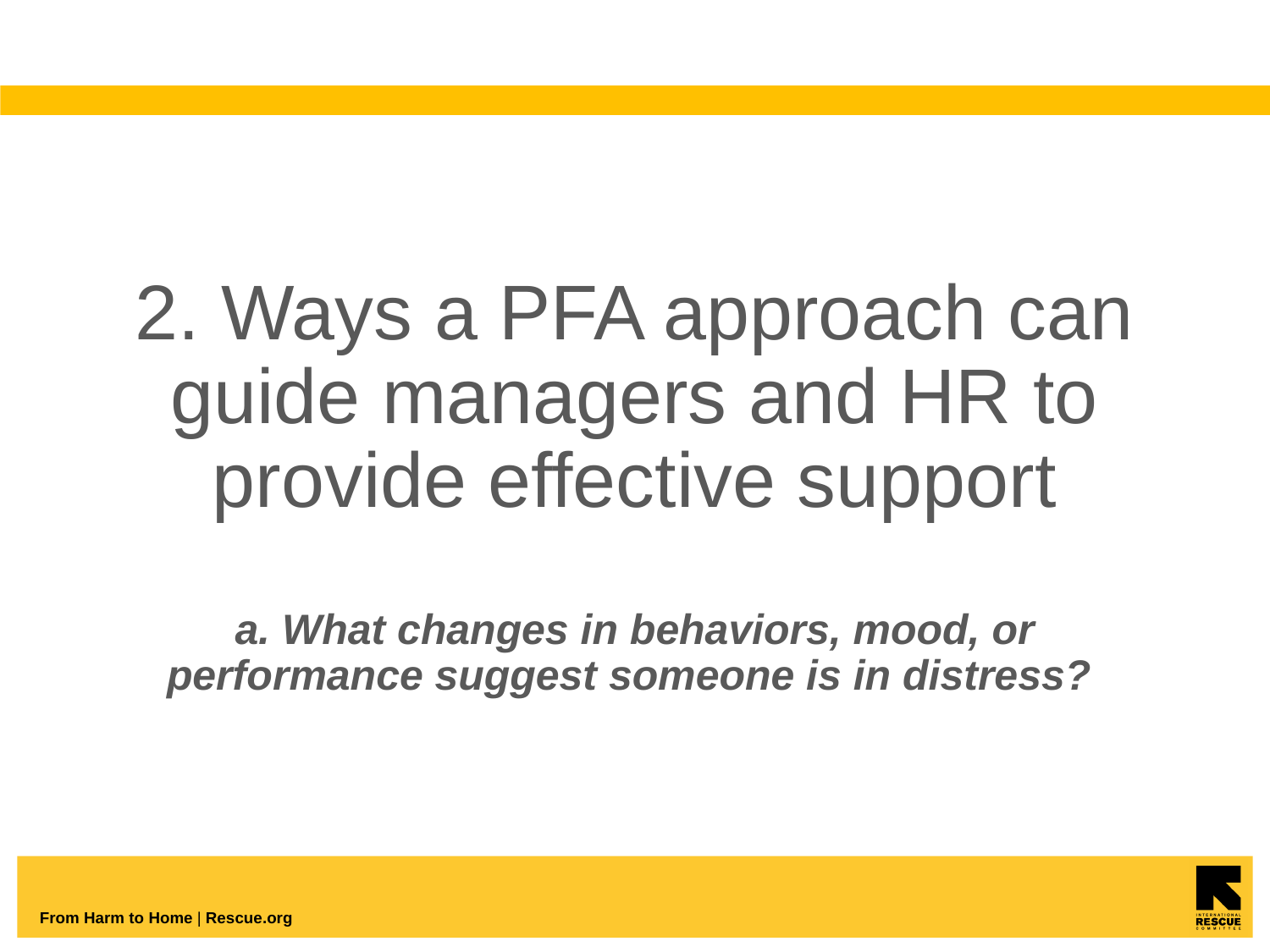

# 2. Ways a PFA approach can guide managers and HR to provide effective support a. What changes in behaviors, mood, or performance suggest someone is in distress?